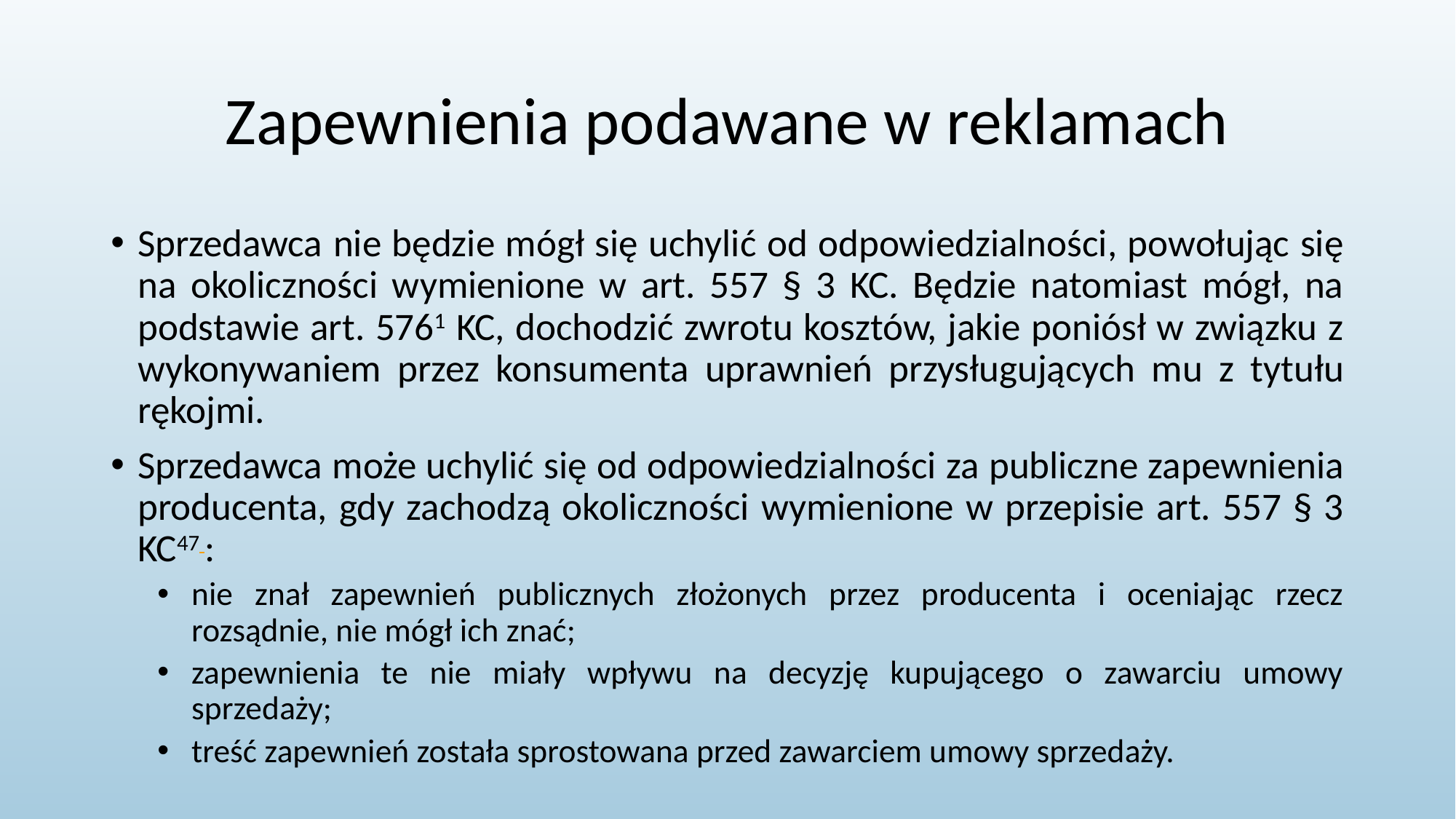

# Zapewnienia podawane w reklamach
Sprzedawca nie będzie mógł się uchylić od odpowiedzialności, powołując się na okoliczności wymienione w art. 557 § 3 KC. Będzie natomiast mógł, na podstawie art. 5761 KC, dochodzić zwrotu kosztów, jakie poniósł w związku z wykonywaniem przez konsumenta uprawnień przysługujących mu z tytułu rękojmi.
Sprzedawca może uchylić się od odpowiedzialności za publiczne zapewnienia producenta, gdy zachodzą okoliczności wymienione w przepisie art. 557 § 3 KC47 :
nie znał zapewnień publicznych złożonych przez producenta i oceniając rzecz rozsądnie, nie mógł ich znać;
zapewnienia te nie miały wpływu na decyzję kupującego o zawarciu umowy sprzedaży;
treść zapewnień została sprostowana przed zawarciem umowy sprzedaży.